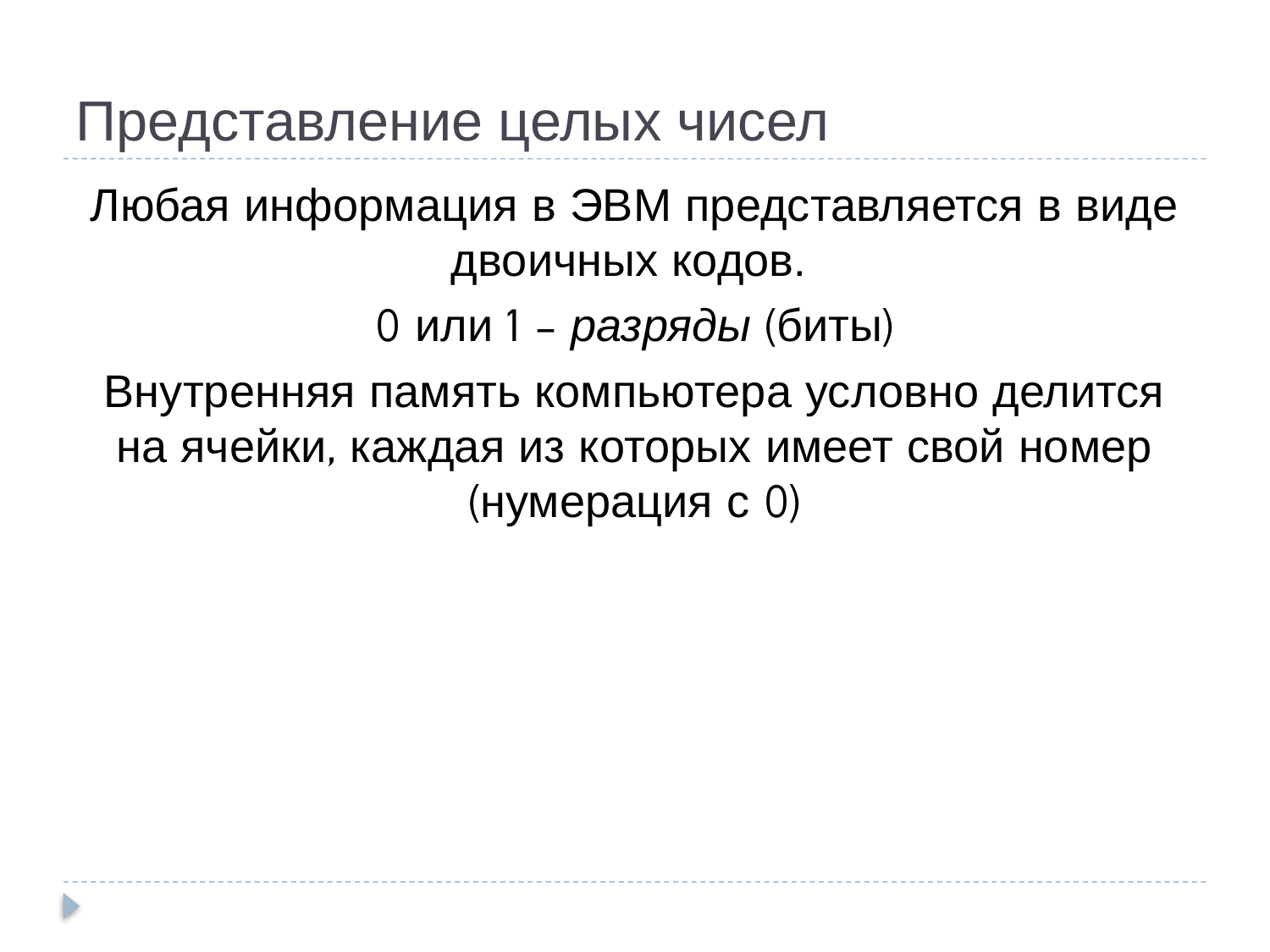

# Представление целых чисел
Любая информация в ЭВМ представляется в виде двоичных кодов.
0 или 1 – разряды (биты)
Внутренняя память компьютера условно делится на ячейки, каждая из которых имеет свой номер (нумерация с 0)